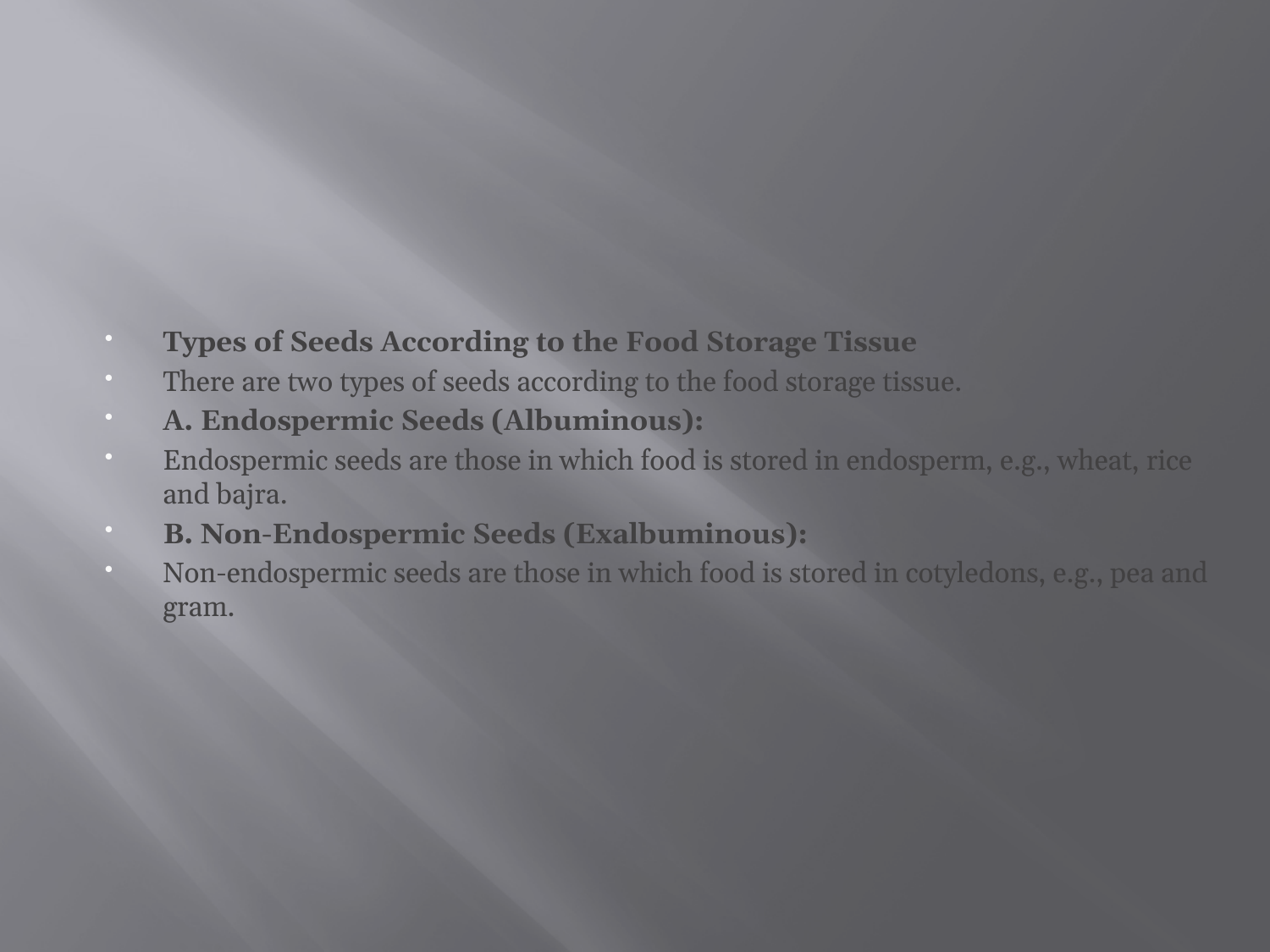

#
Types of Seeds According to the Food Storage Tissue
There are two types of seeds according to the food storage tissue.
A. Endospermic Seeds (Albuminous):
Endospermic seeds are those in which food is stored in endosperm, e.g., wheat, rice and bajra.
B. Non-Endospermic Seeds (Exalbuminous):
Non-endospermic seeds are those in which food is stored in cotyledons, e.g., pea and gram.